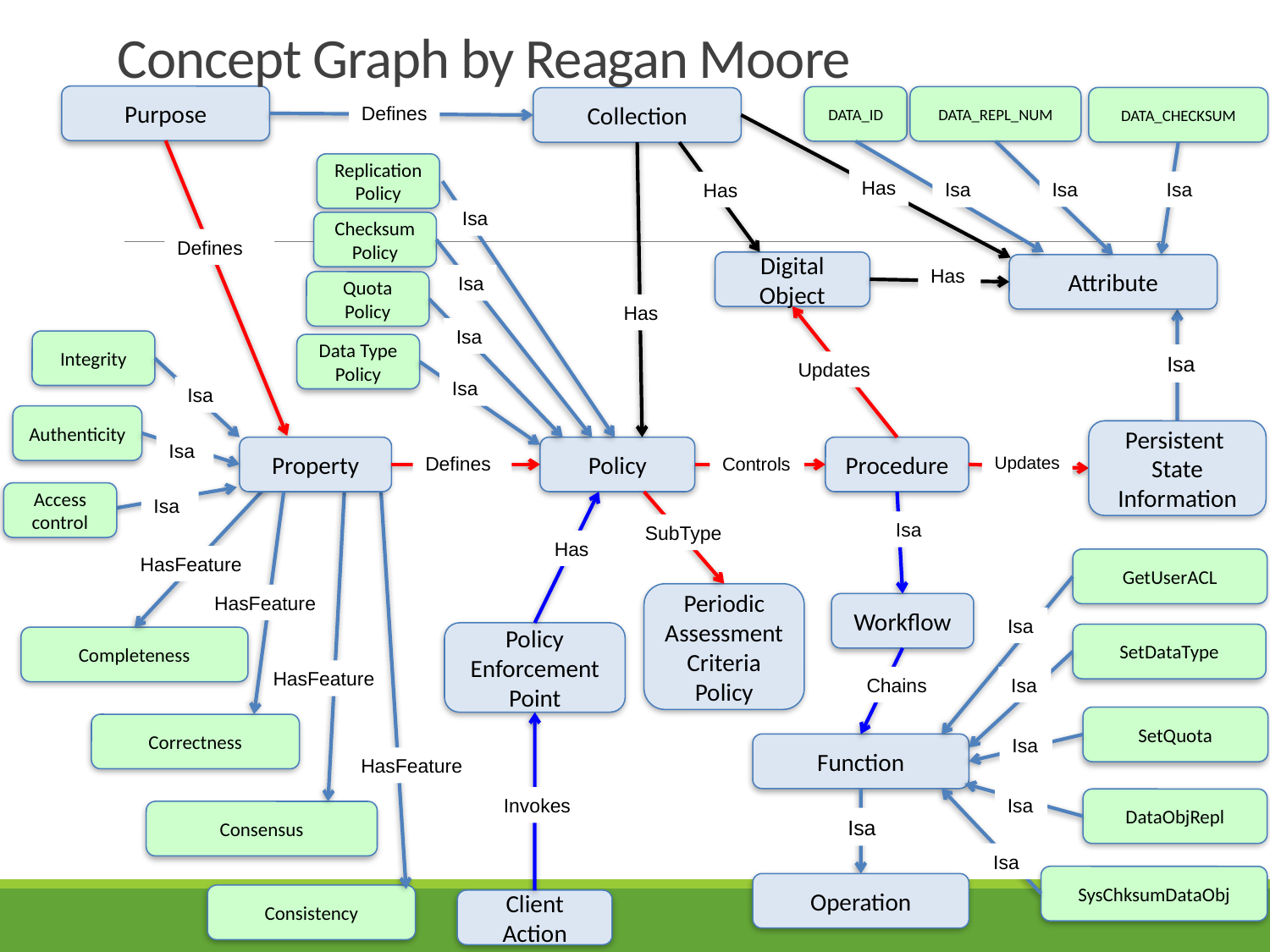

# Concept Graph by Reagan Moore
Purpose
DATA_ID
DATA_REPL_NUM
DATA_CHECKSUM
Collection
Defines
Replication Policy
Has
Isa
Isa
Isa
Has
Isa
Checksum Policy
Defines
Digital Object
Attribute
Has
Isa
Quota Policy
Has
Isa
Integrity
Data Type Policy
Isa
Updates
Isa
Isa
Authenticity
Persistent
State Information
Isa
Property
Policy
Procedure
Defines
Updates
Controls
Access control
Isa
Isa
SubType
Has
HasFeature
GetUserACL
Periodic Assessment Criteria Policy
HasFeature
Workflow
Isa
Policy Enforcement Point
SetDataType
Completeness
HasFeature
Chains
Isa
SetQuota
Correctness
Isa
Function
HasFeature
Invokes
Isa
DataObjRepl
Consensus
Isa
Isa
SysChksumDataObj
Operation
Consistency
Client Action